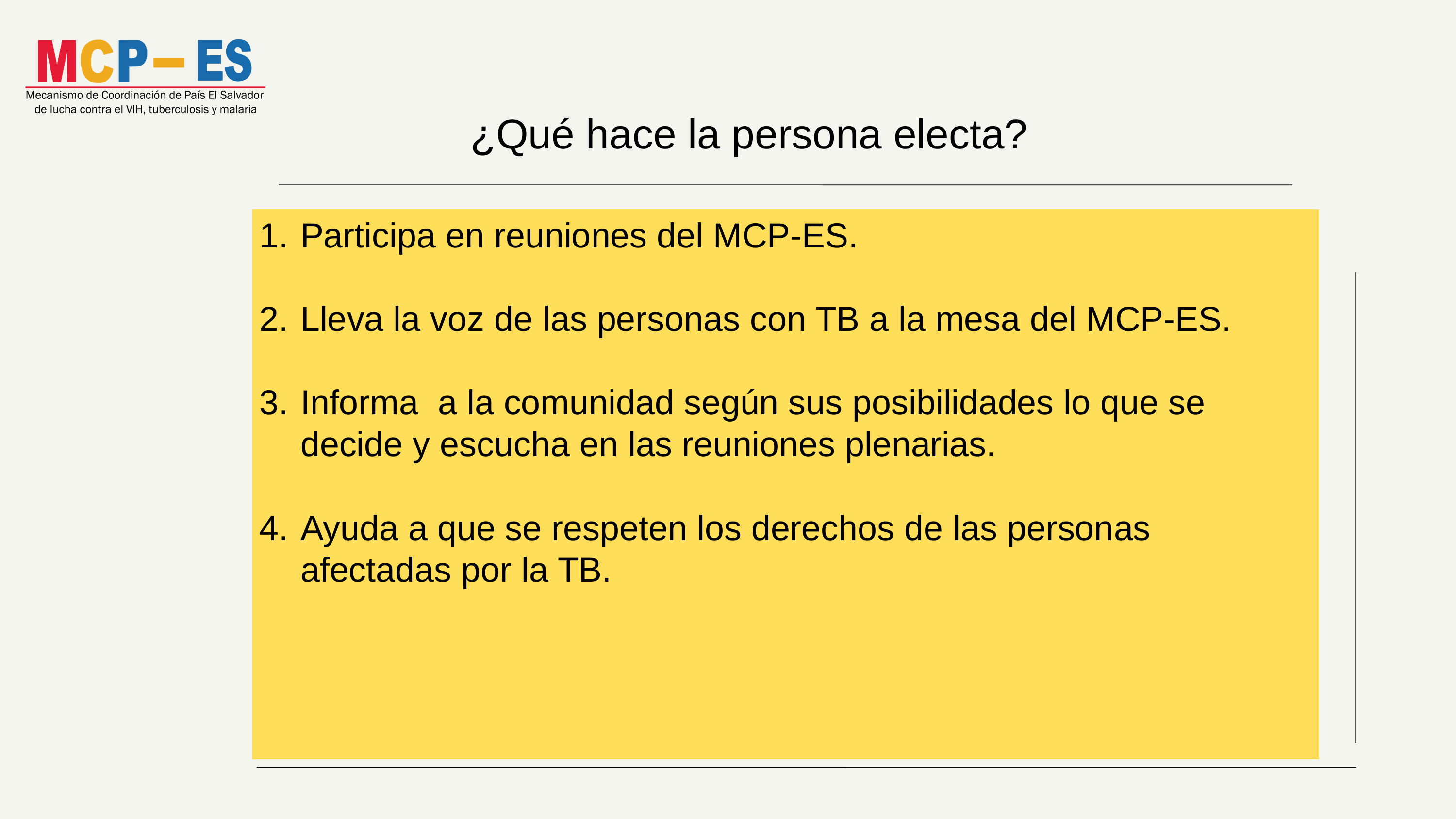

¿Qué hace la persona electa?

Participa en reuniones del MCP-ES.

Lleva la voz de las personas con TB a la mesa del MCP-ES.

Informa  a la comunidad según sus posibilidades lo que se decide y escucha en las reuniones plenarias.

Ayuda a que se respeten los derechos de las personas afectadas por la TB.